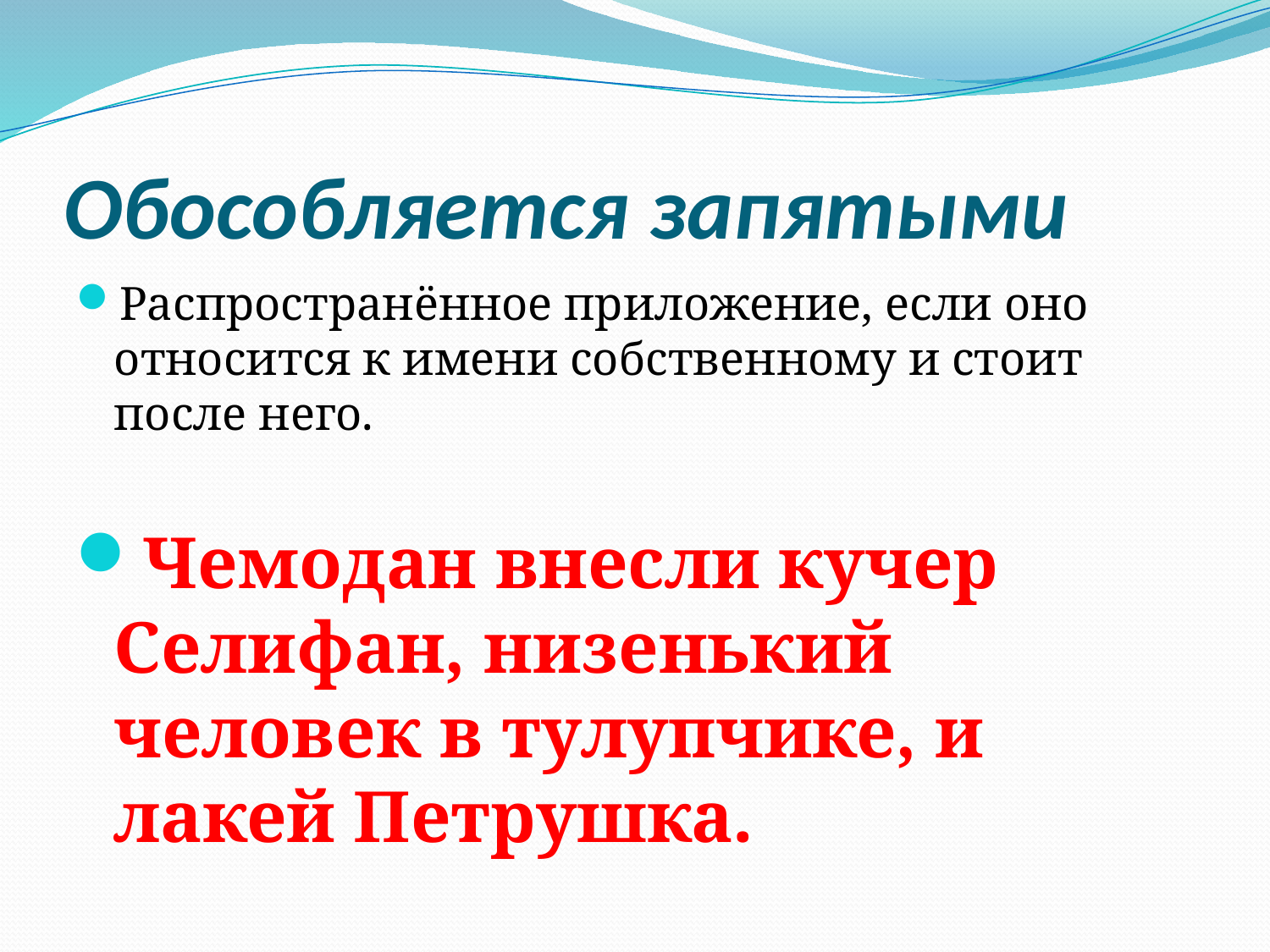

# Обособляется запятыми
Распространённое приложение, если оно относится к имени собственному и стоит после него.

Чемодан внесли кучер Селифан, низенький человек в тулупчике, и лакей Петрушка.